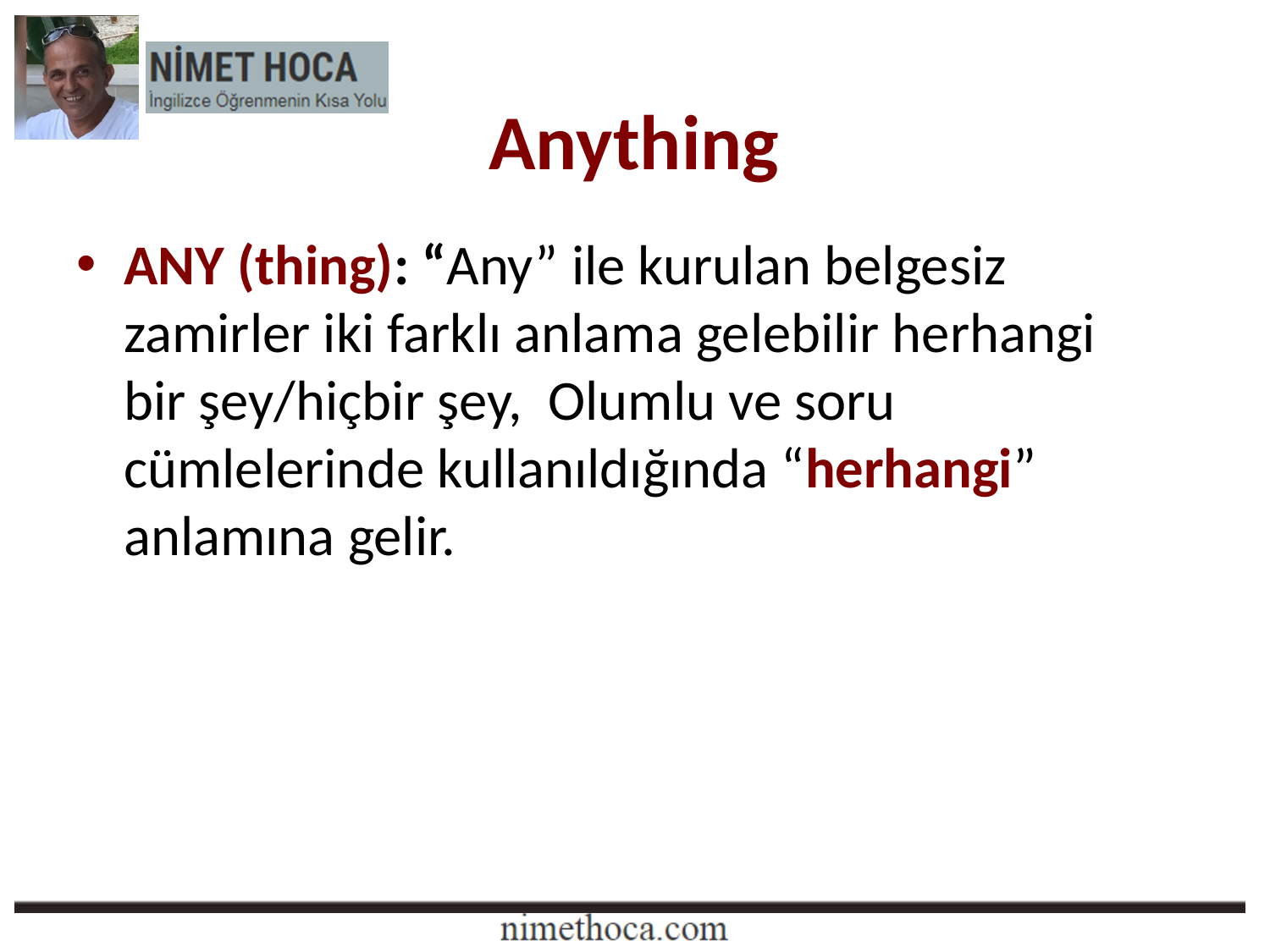

# Anything
ANY (thing): “Any” ile kurulan belgesiz zamirler iki farklı anlama gelebilir herhangi bir şey/hiçbir şey,  Olumlu ve soru cümlelerinde kullanıldığında “herhangi” anlamına gelir.